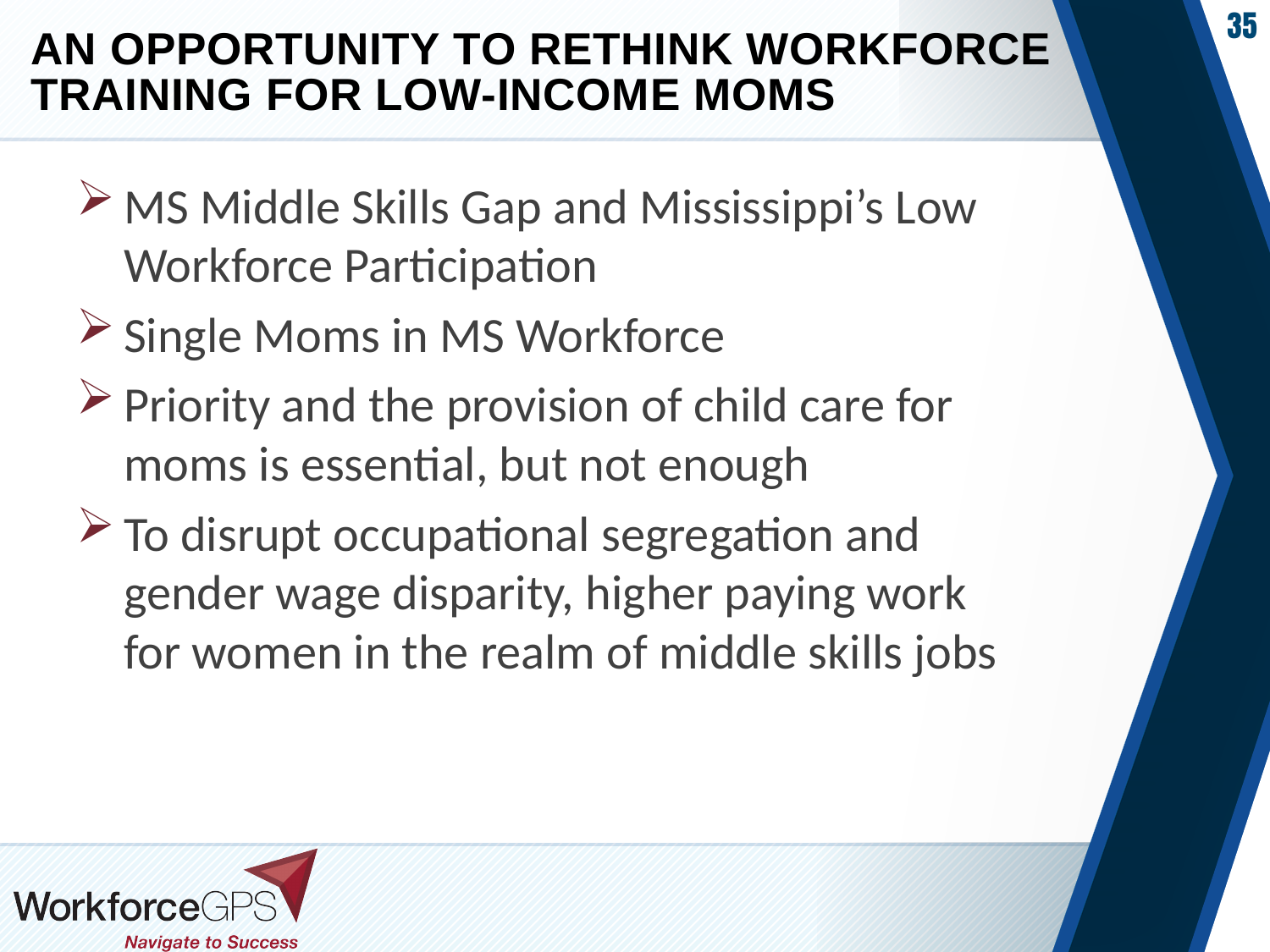

# An Opportunity to Rethink Workforce Training for Low-Income Moms
MS Middle Skills Gap and Mississippi’s Low Workforce Participation
Single Moms in MS Workforce
Priority and the provision of child care for moms is essential, but not enough
To disrupt occupational segregation and gender wage disparity, higher paying work for women in the realm of middle skills jobs